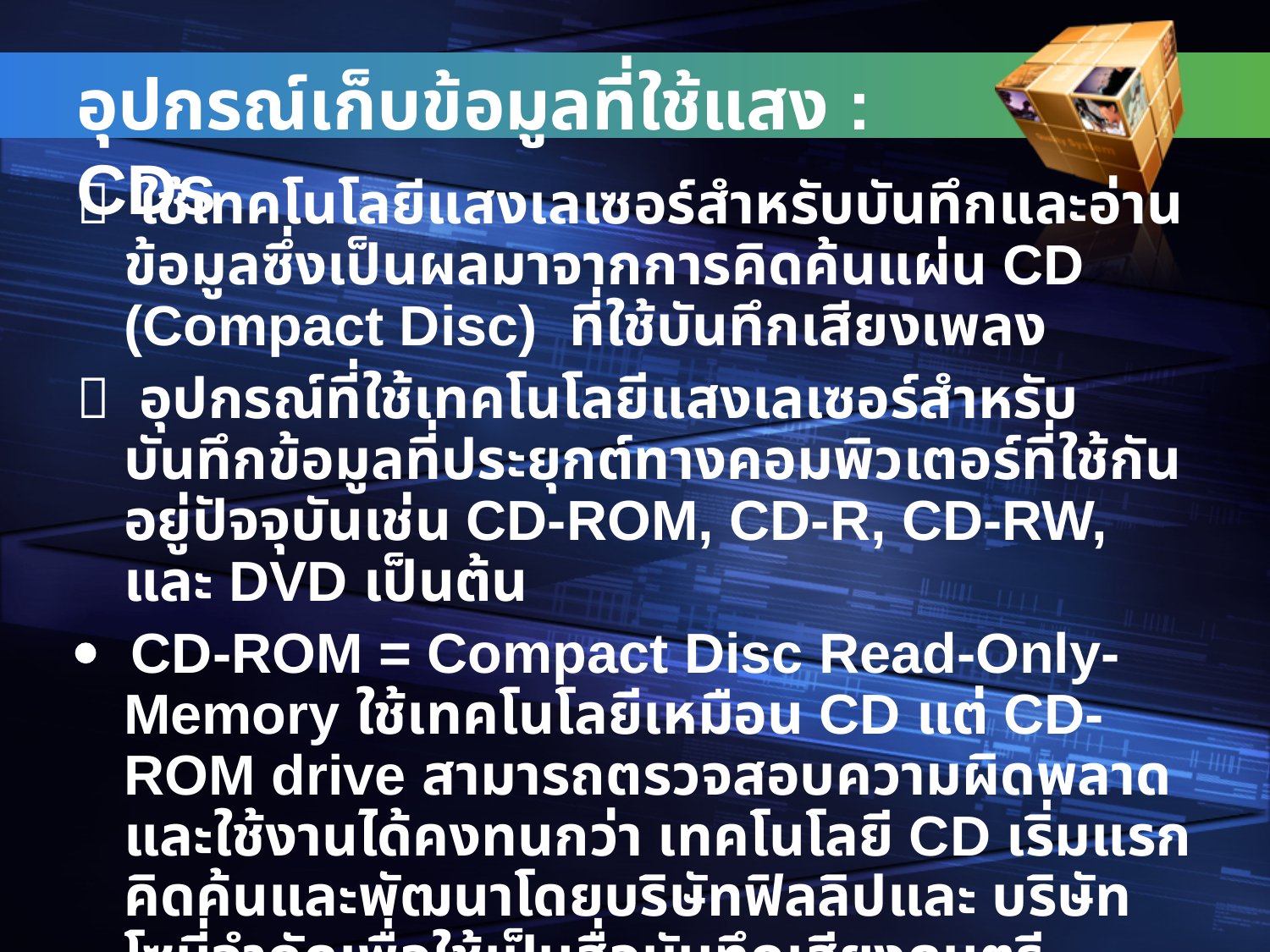

# อุปกรณ์เก็บข้อมูลที่ใช้แสง : CDs
•  ใช้เทคโนโลยีแสงเลเซอร์สำหรับบันทึกและอ่านข้อมูลซึ่งเป็นผลมาจากการคิดค้นแผ่น CD (Compact Disc)  ที่ใช้บันทึกเสียงเพลง
•  อุปกรณ์ที่ใช้เทคโนโลยีแสงเลเซอร์สำหรับบันทึกข้อมูลที่ประยุกต์ทางคอมพิวเตอร์ที่ใช้กันอยู่ปัจจุบันเช่น CD-ROM, CD-R, CD-RW, และ DVD เป็นต้น
•  CD-ROM = Compact Disc Read-Only-Memory ใช้เทคโนโลยีเหมือน CD แต่ CD-ROM drive สามารถตรวจสอบความผิดพลาดและใช้งานได้คงทนกว่า เทคโนโลยี CD เริ่มแรกคิดค้นและพัฒนาโดยบริษัทฟิลลิปและ บริษัทโซนี่จำกัดเพื่อใช้เป็นสื่อบันทึกเสียงดนตรี